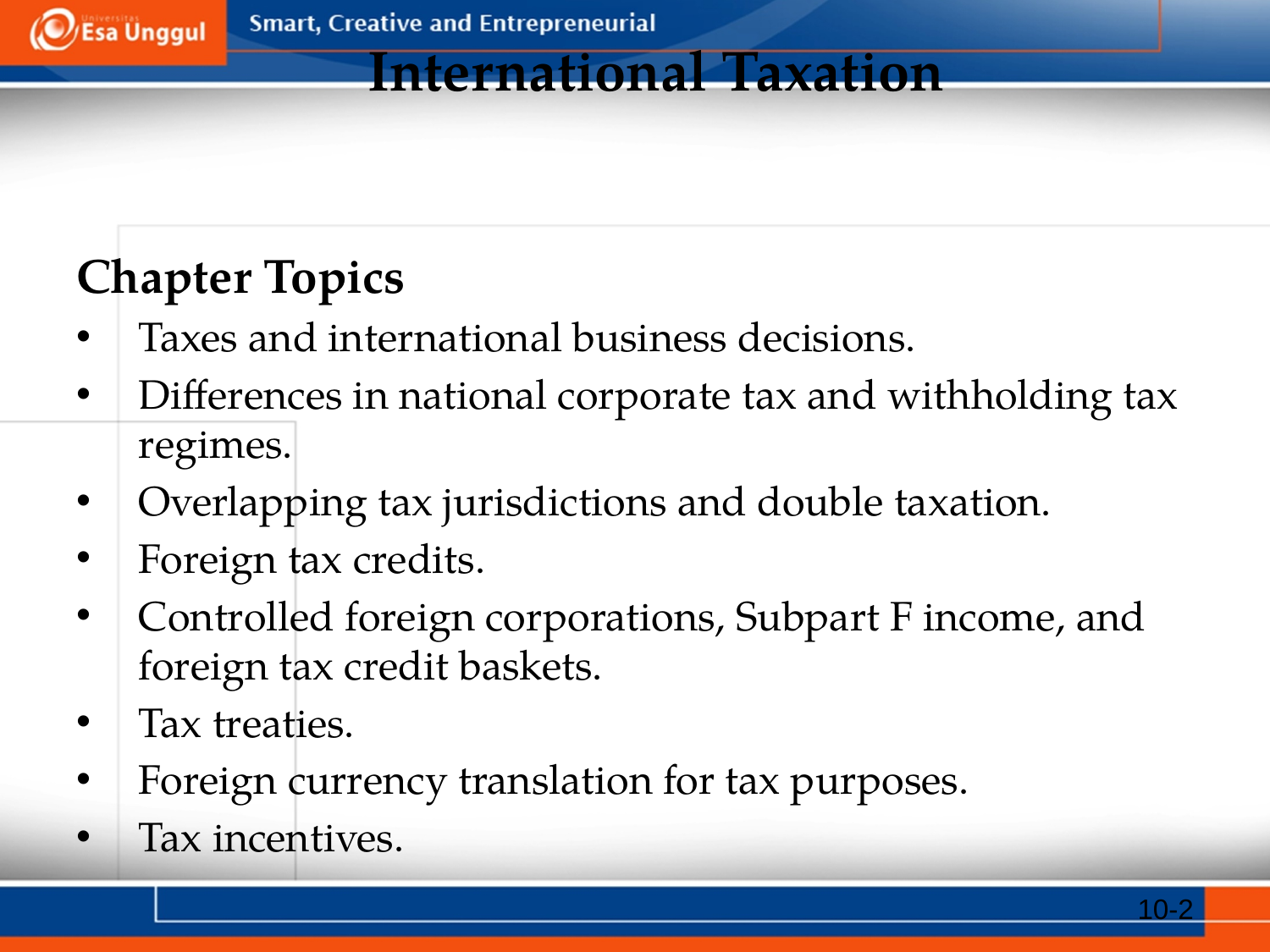

# International Taxation
Chapter Topics
Taxes and international business decisions.
Differences in national corporate tax and withholding tax regimes.
Overlapping tax jurisdictions and double taxation.
Foreign tax credits.
Controlled foreign corporations, Subpart F income, and foreign tax credit baskets.
Tax treaties.
Foreign currency translation for tax purposes.
Tax incentives.

10-2